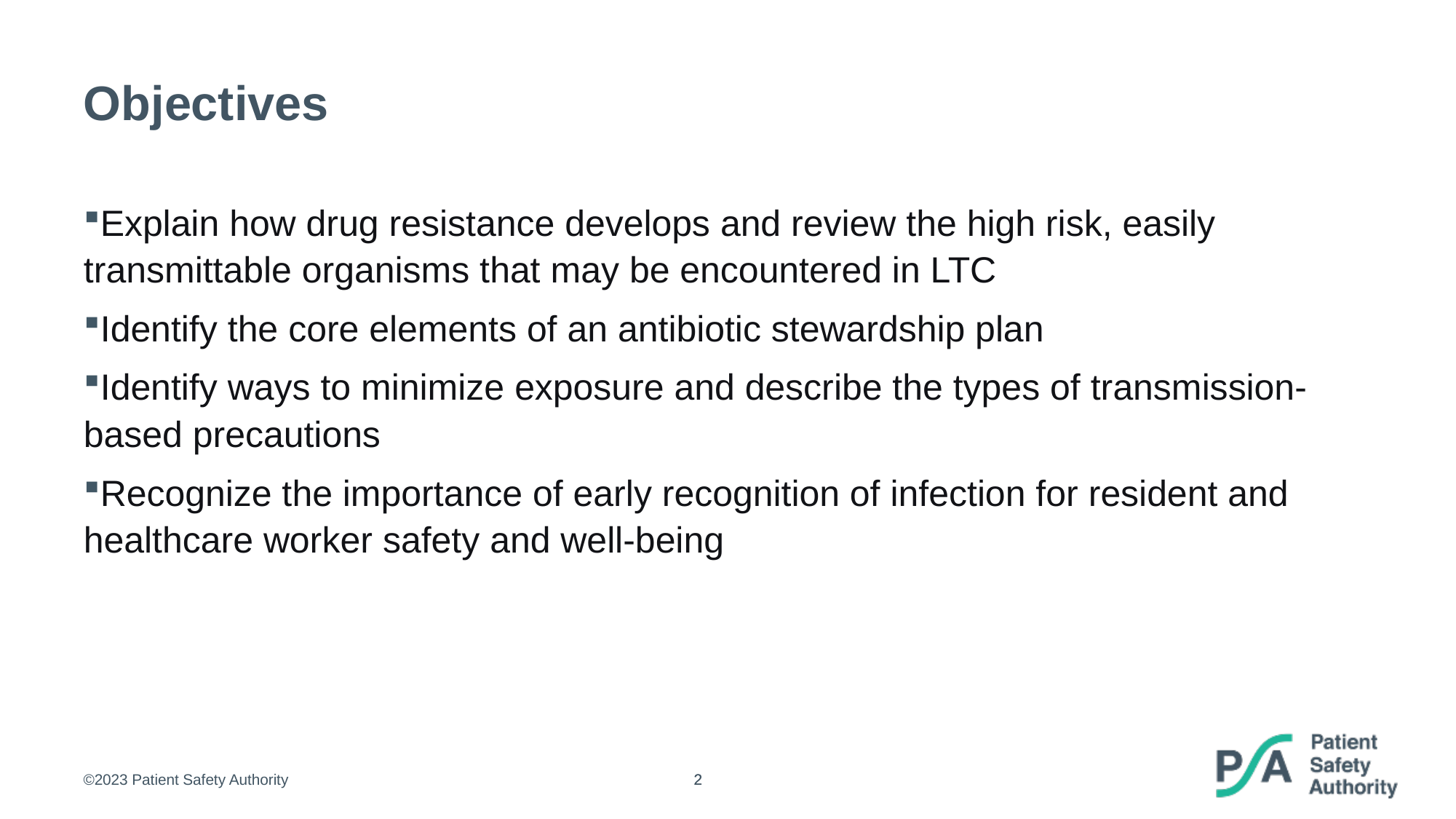

# Objectives
Explain how drug resistance develops and review the high risk, easily  transmittable organisms that may be encountered in LTC
Identify the core elements of an antibiotic stewardship plan
Identify ways to minimize exposure and describe the types of transmission-based precautions
Recognize the importance of early recognition of infection for resident and healthcare worker safety and well-being